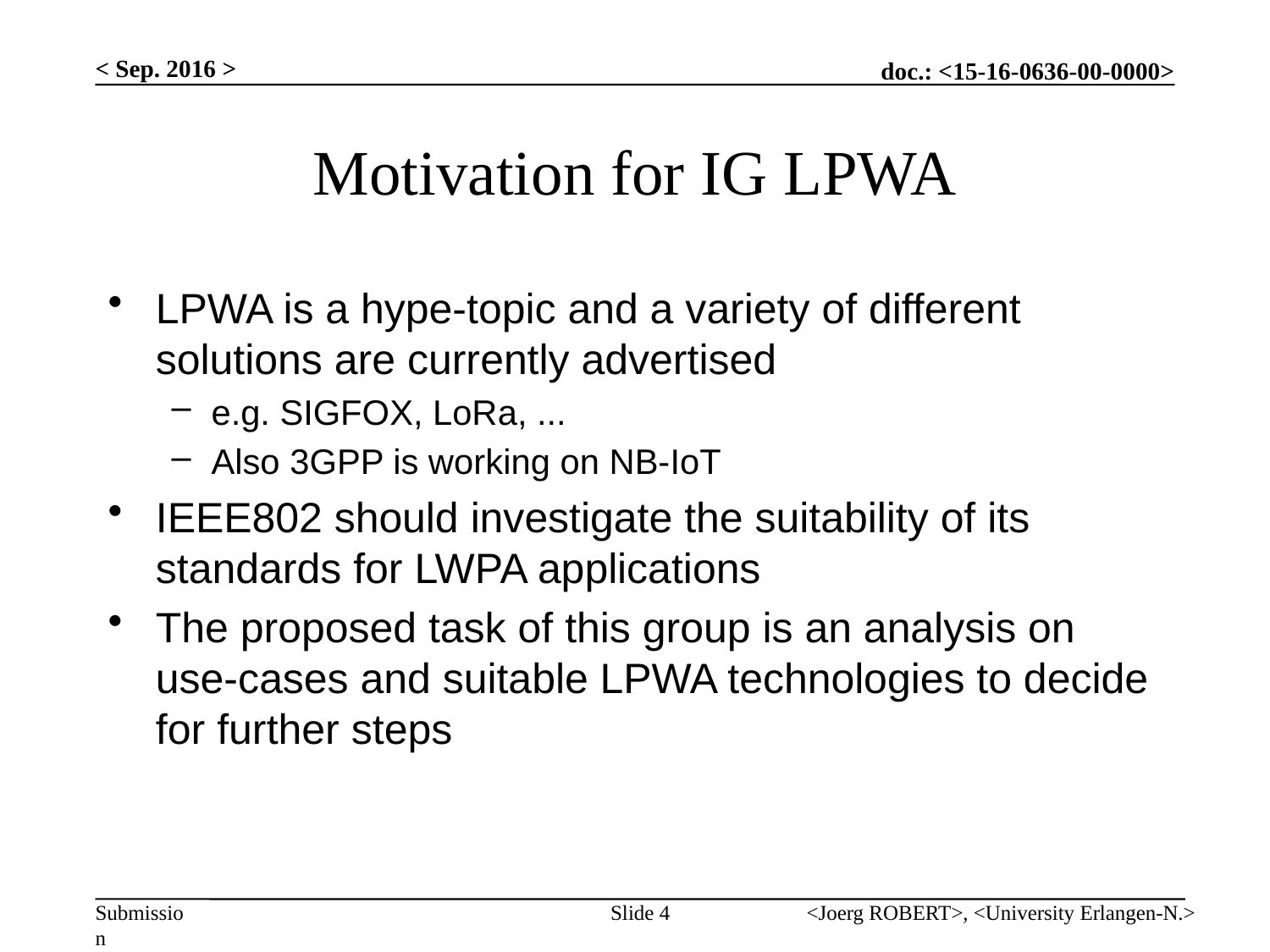

< Sep. 2016 >
# Motivation for IG LPWA
LPWA is a hype-topic and a variety of different solutions are currently advertised
e.g. SIGFOX, LoRa, ...
Also 3GPP is working on NB-IoT
IEEE802 should investigate the suitability of its standards for LWPA applications
The proposed task of this group is an analysis on use-cases and suitable LPWA technologies to decide for further steps
Slide 4
<Joerg ROBERT>, <University Erlangen-N.>